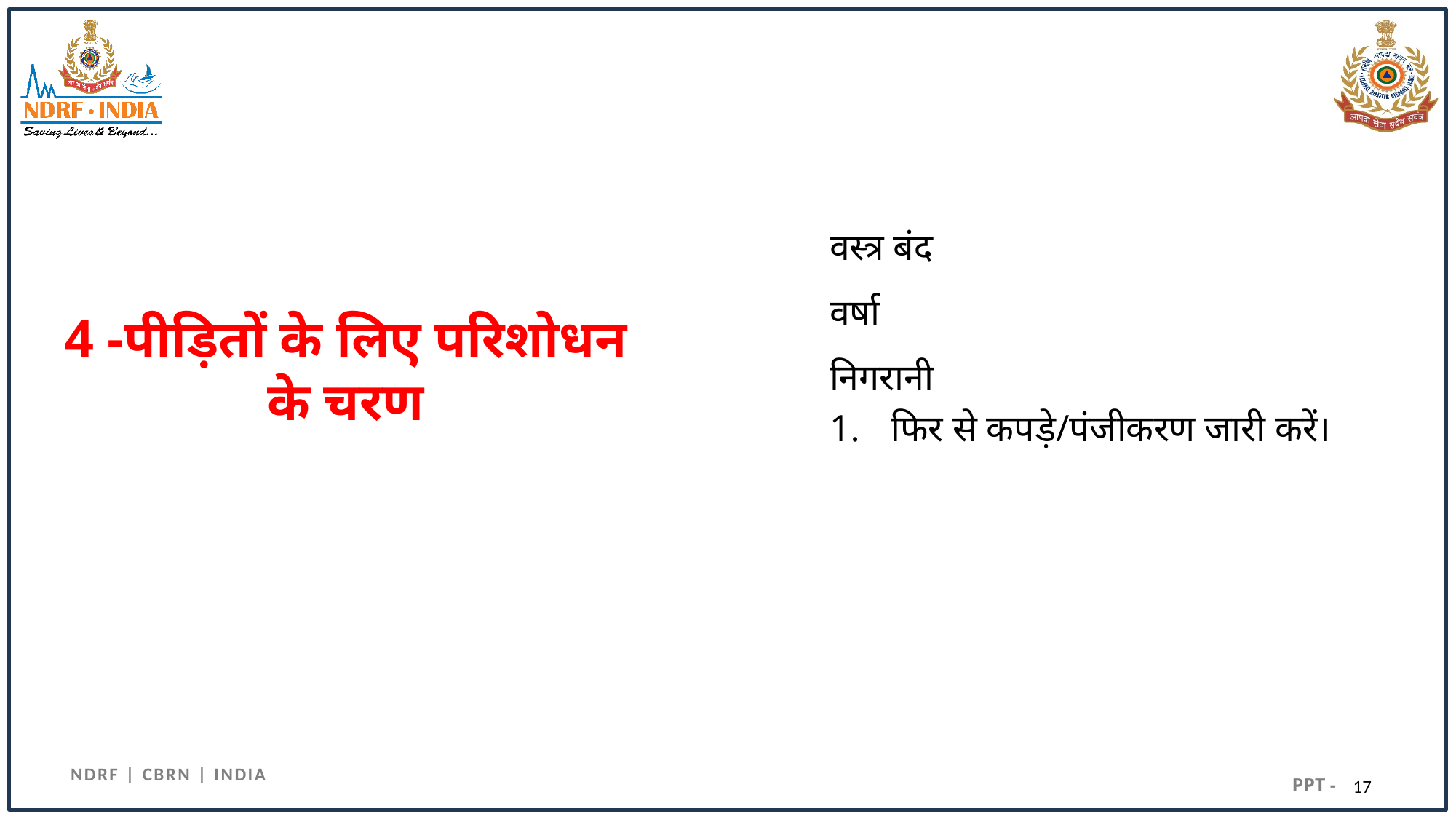

वस्त्र बंद
वर्षा
निगरानी
फिर से कपड़े/पंजीकरण जारी करें।
# 4 -पीड़ितों के लिए परिशोधन के चरण
17